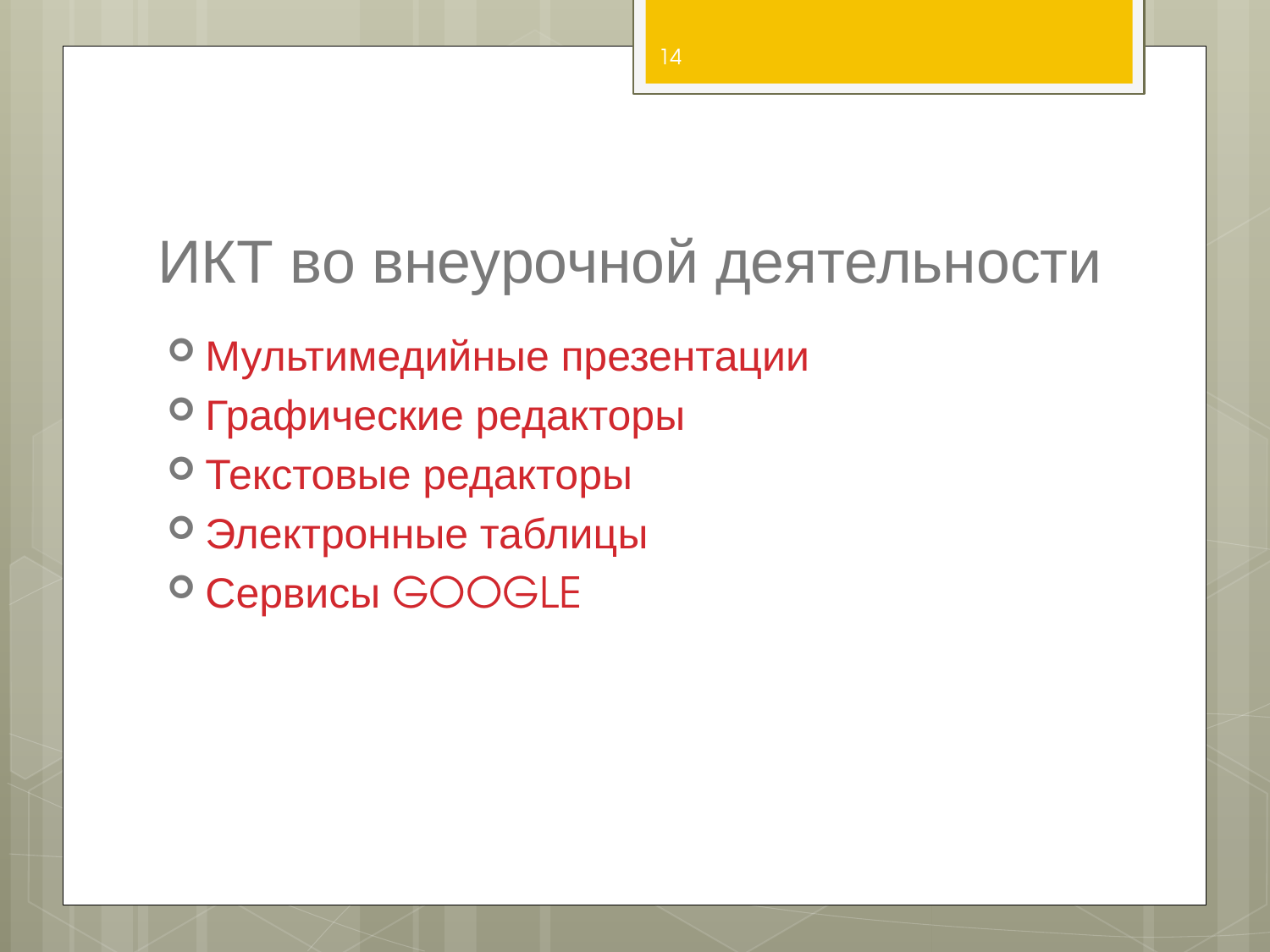

14
# ИКТ во внеурочной деятельности
Мультимедийные презентации
Графические редакторы
Текстовые редакторы
Электронные таблицы
Сервисы GOOGLE